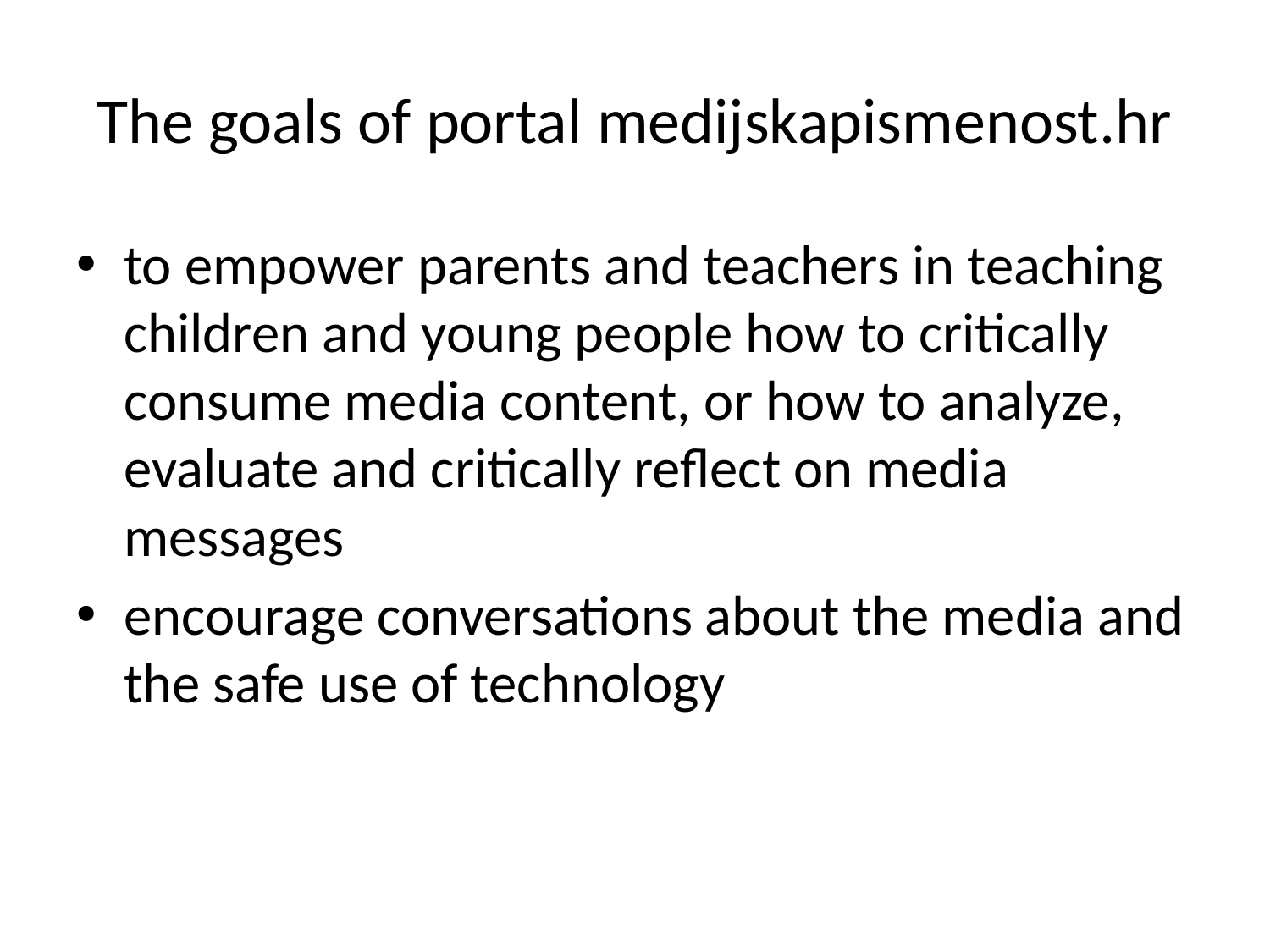

# The goals of portal medijskapismenost.hr
to empower parents and teachers in teaching children and young people how to critically consume media content, or how to analyze, evaluate and critically reflect on media messages
encourage conversations about the media and the safe use of technology